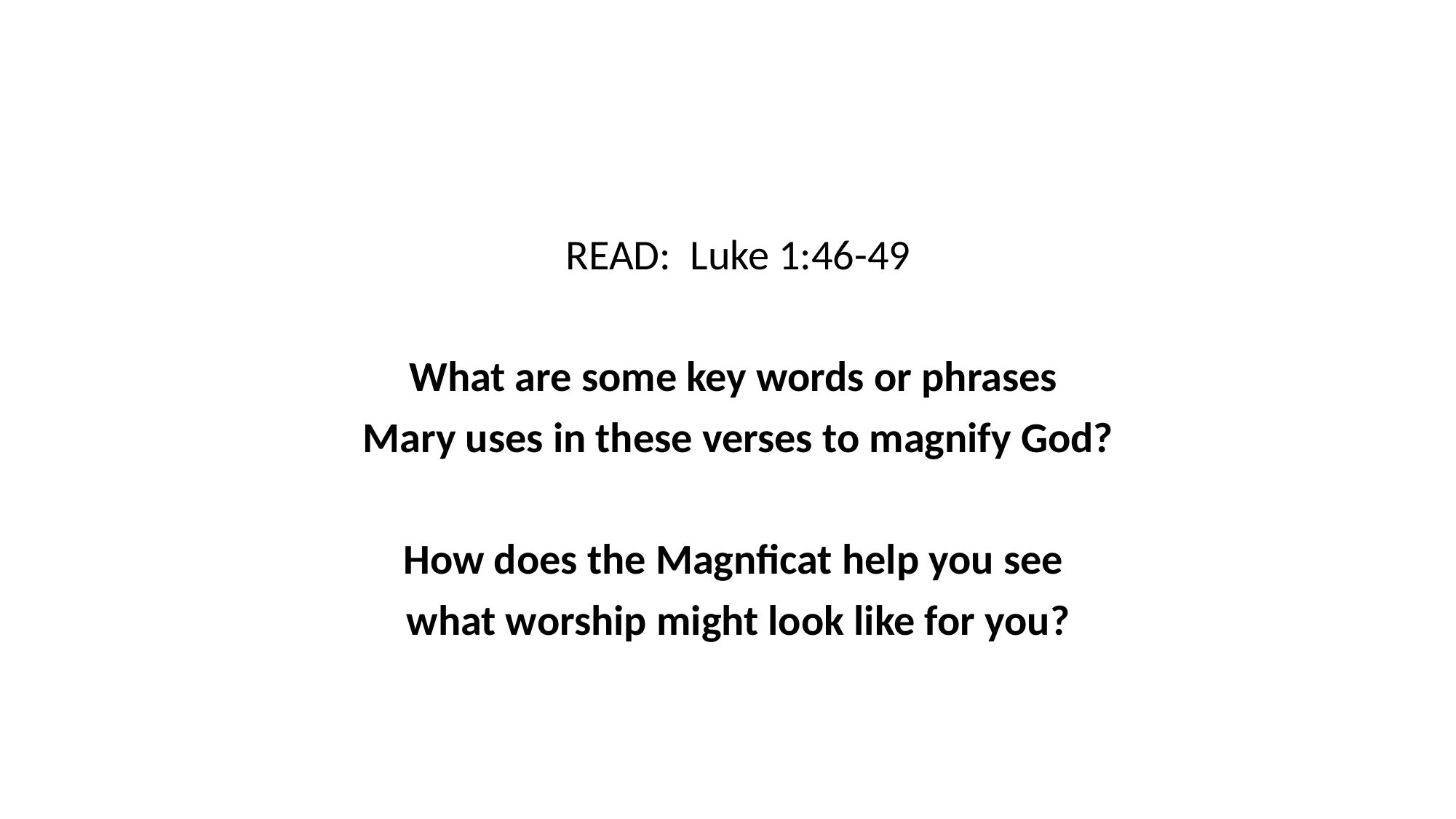

READ:  Luke 1:46-49

What are some key words or phrases
Mary uses in these verses to magnify God?

How does the Magnficat help you see
what worship might look like for you?